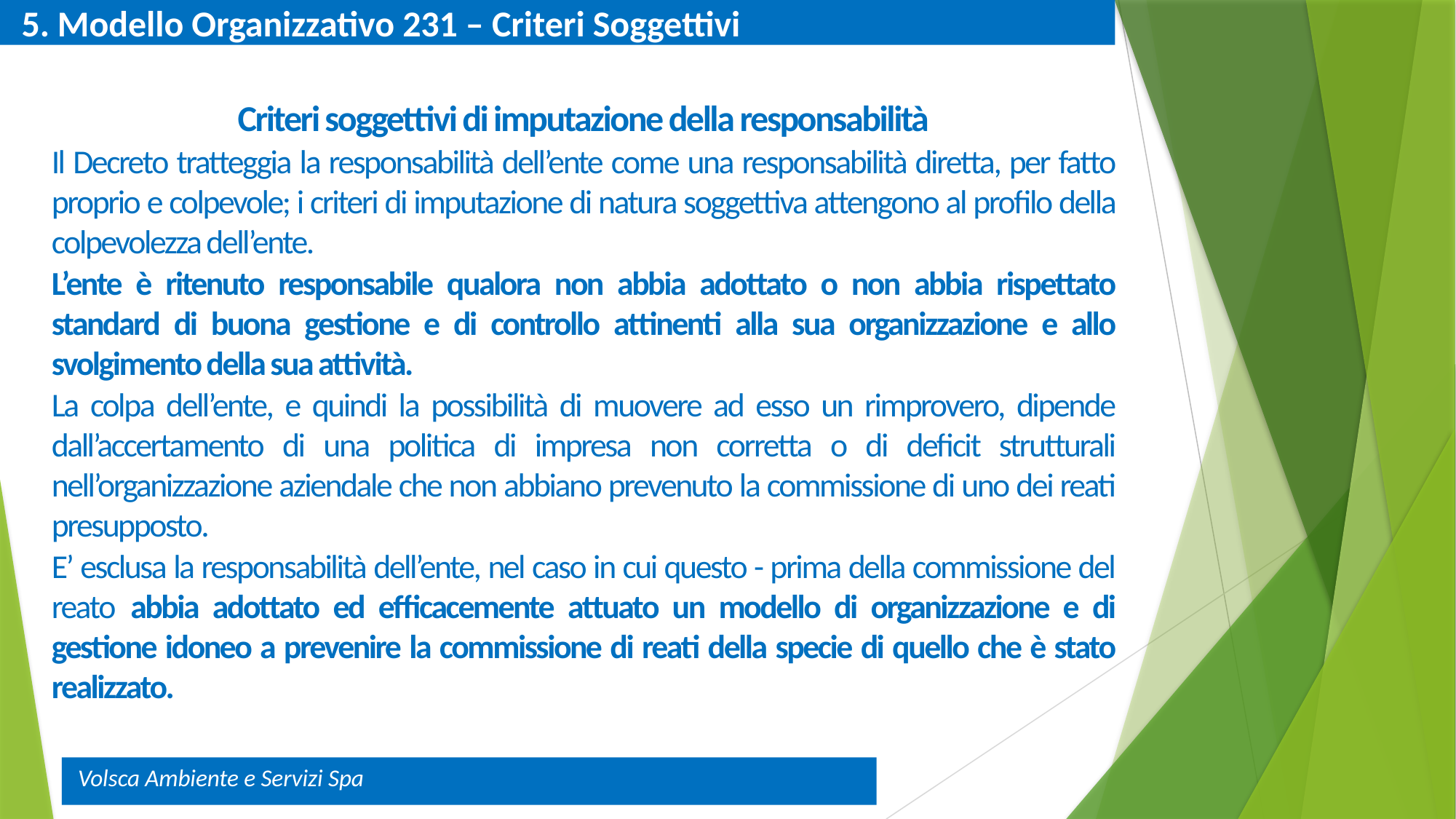

5. Modello Organizzativo 231 – Criteri Soggettivi
Criteri soggettivi di imputazione della responsabilità
Il Decreto tratteggia la responsabilità dell’ente come una responsabilità diretta, per fatto proprio e colpevole; i criteri di imputazione di natura soggettiva attengono al profilo della colpevolezza dell’ente.
L’ente è ritenuto responsabile qualora non abbia adottato o non abbia rispettato standard di buona gestione e di controllo attinenti alla sua organizzazione e allo svolgimento della sua attività.
La colpa dell’ente, e quindi la possibilità di muovere ad esso un rimprovero, dipende dall’accertamento di una politica di impresa non corretta o di deficit strutturali nell’organizzazione aziendale che non abbiano prevenuto la commissione di uno dei reati presupposto.
E’ esclusa la responsabilità dell’ente, nel caso in cui questo - prima della commissione del reato abbia adottato ed efficacemente attuato un modello di organizzazione e di gestione idoneo a prevenire la commissione di reati della specie di quello che è stato realizzato.

Volsca Ambiente e Servizi Spa